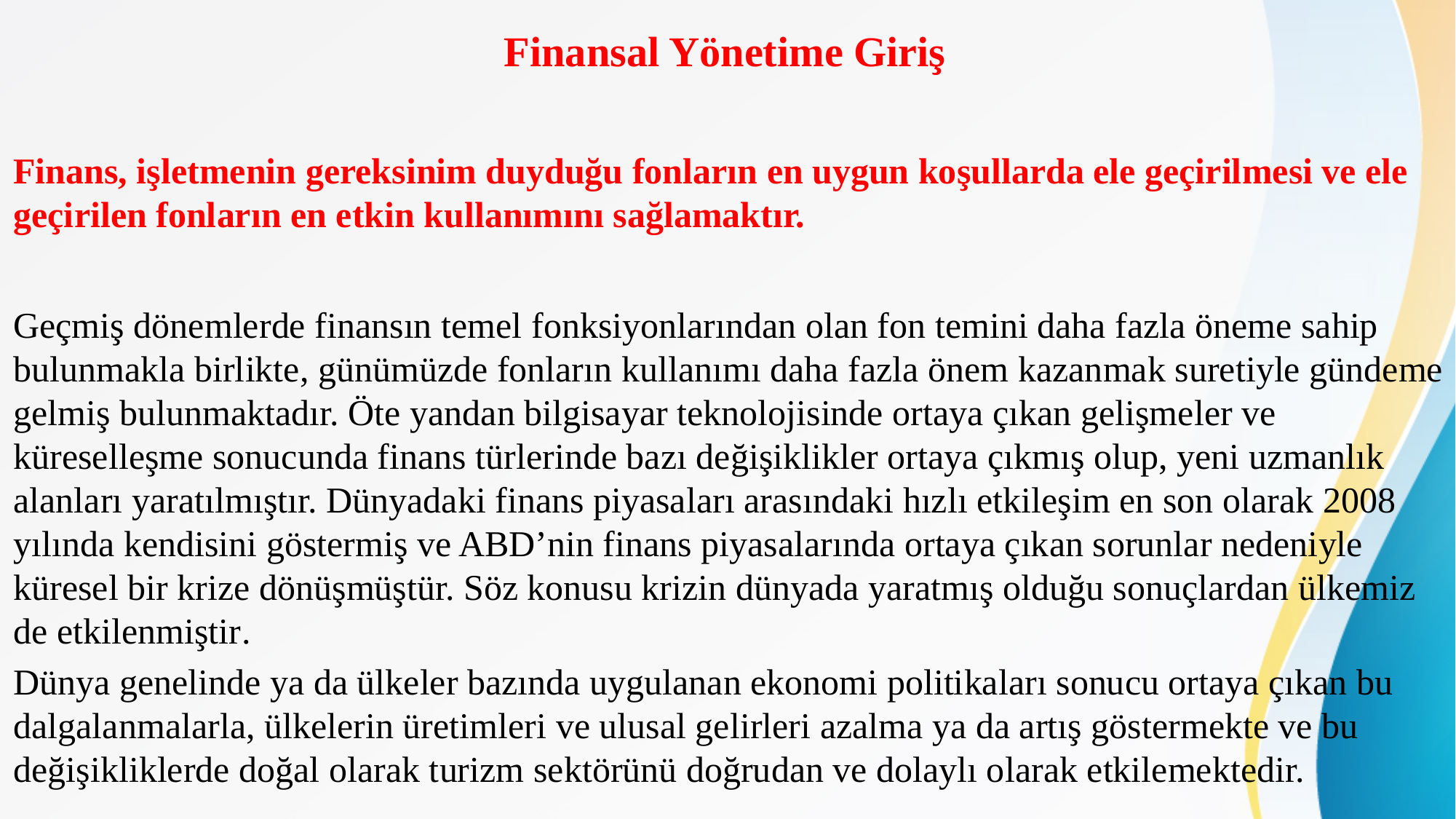

# Finansal Yönetime Giriş

Finans, işletmenin gereksinim duyduğu fonların en uygun koşullarda ele geçirilmesi ve ele geçirilen fonların en etkin kullanımını sağlamaktır.

Geçmiş dönemlerde finansın temel fonksiyonlarından olan fon temini daha fazla öneme sahip bulunmakla birlikte, günümüzde fonların kullanımı daha fazla önem kazanmak suretiyle gündeme gelmiş bulunmaktadır. Öte yandan bilgisayar teknolojisinde ortaya çıkan gelişmeler ve küreselleşme sonucunda finans türlerinde bazı değişiklikler ortaya çıkmış olup, yeni uzmanlık alanları yaratılmıştır. Dünyadaki finans piyasaları arasındaki hızlı etkileşim en son olarak 2008 yılında kendisini göstermiş ve ABD’nin finans piyasalarında ortaya çıkan sorunlar nedeniyle küresel bir krize dönüşmüştür. Söz konusu krizin dünyada yaratmış olduğu sonuçlardan ülkemiz de etkilenmiştir.
Dünya genelinde ya da ülkeler bazında uygulanan ekonomi politikaları sonucu ortaya çıkan bu dalgalanmalarla, ülkelerin üretimleri ve ulusal gelirleri azalma ya da artış göstermekte ve bu değişikliklerde doğal olarak turizm sektörünü doğrudan ve dolaylı olarak etkilemektedir.